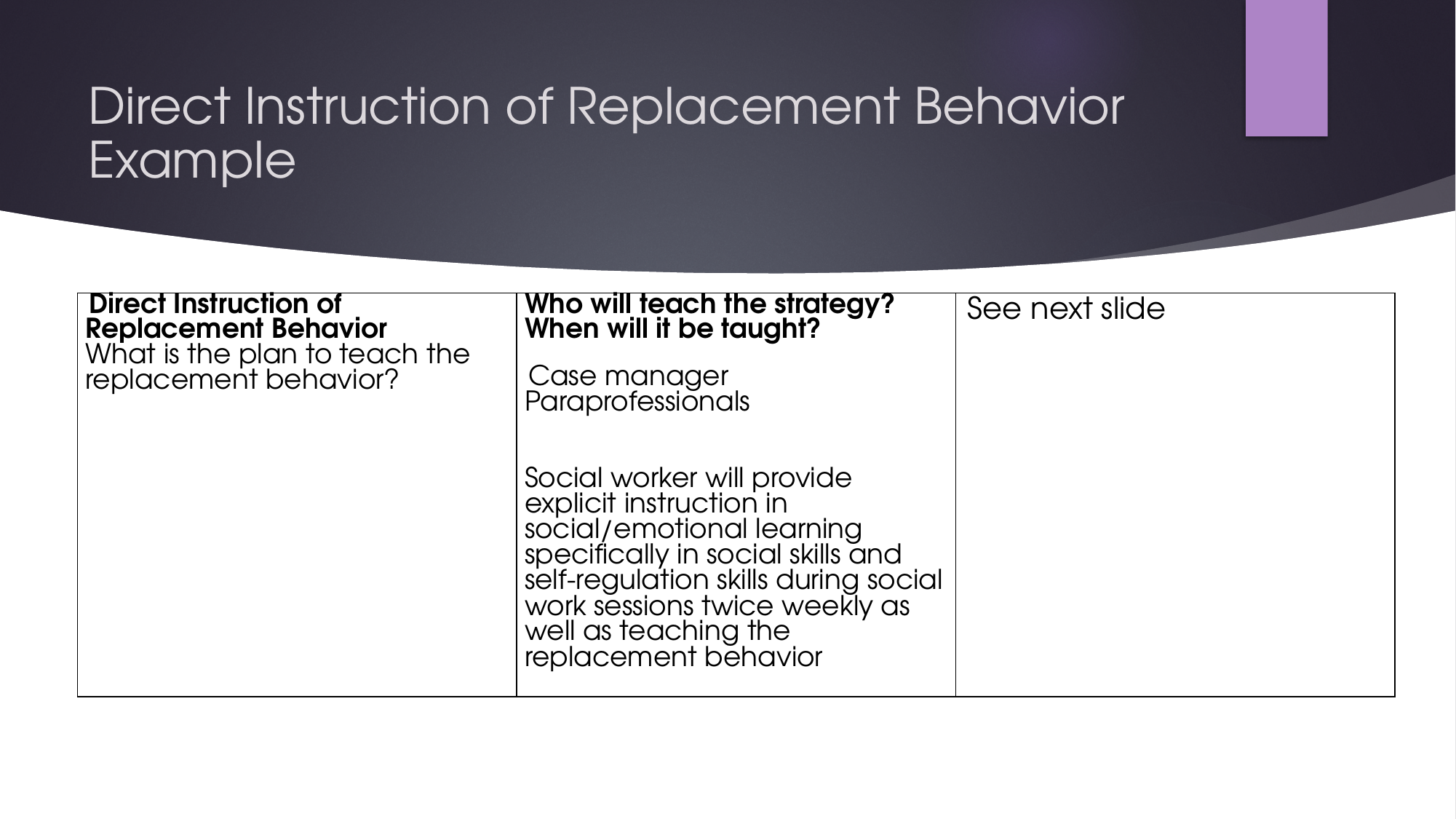

# Direct Instruction of Replacement Behavior Example

| Direct Instruction of Replacement Behavior What is the plan to teach the replacement behavior? | Who will teach the strategy? When will it be taught?  Case manager Paraprofessionals  Social worker will provide explicit instruction in social/emotional learning specifically in social skills and self-regulation skills during social work sessions twice weekly as well as teaching the replacement behavior. | See next slide |
| --- | --- | --- |